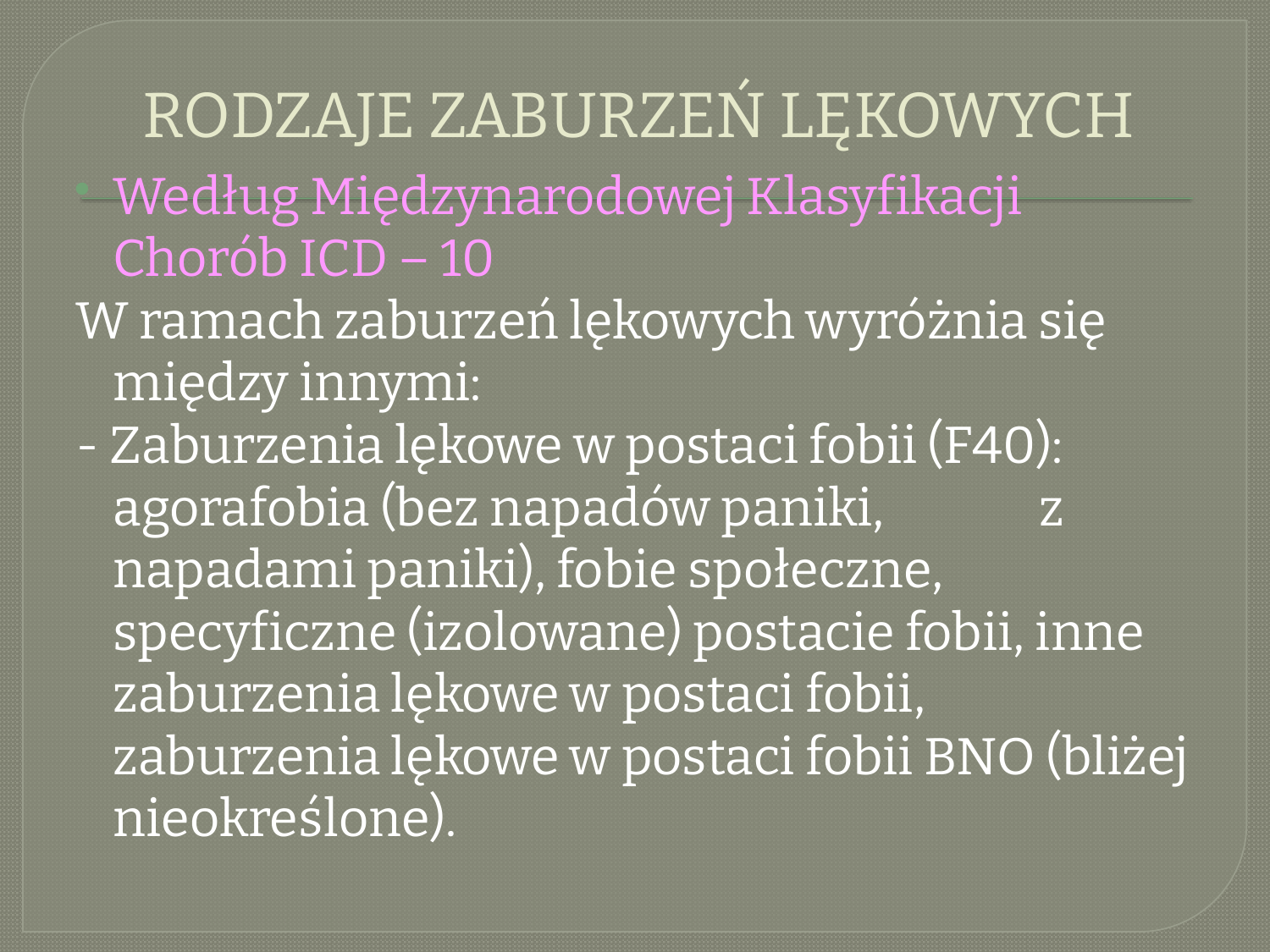

# RODZAJE ZABURZEŃ LĘKOWYCH
Według Międzynarodowej Klasyfikacji Chorób ICD – 10
W ramach zaburzeń lękowych wyróżnia się między innymi:
- Zaburzenia lękowe w postaci fobii (F40): agorafobia (bez napadów paniki,               z napadami paniki), fobie społeczne, specyficzne (izolowane) postacie fobii, inne zaburzenia lękowe w postaci fobii, zaburzenia lękowe w postaci fobii BNO (bliżej nieokreślone).